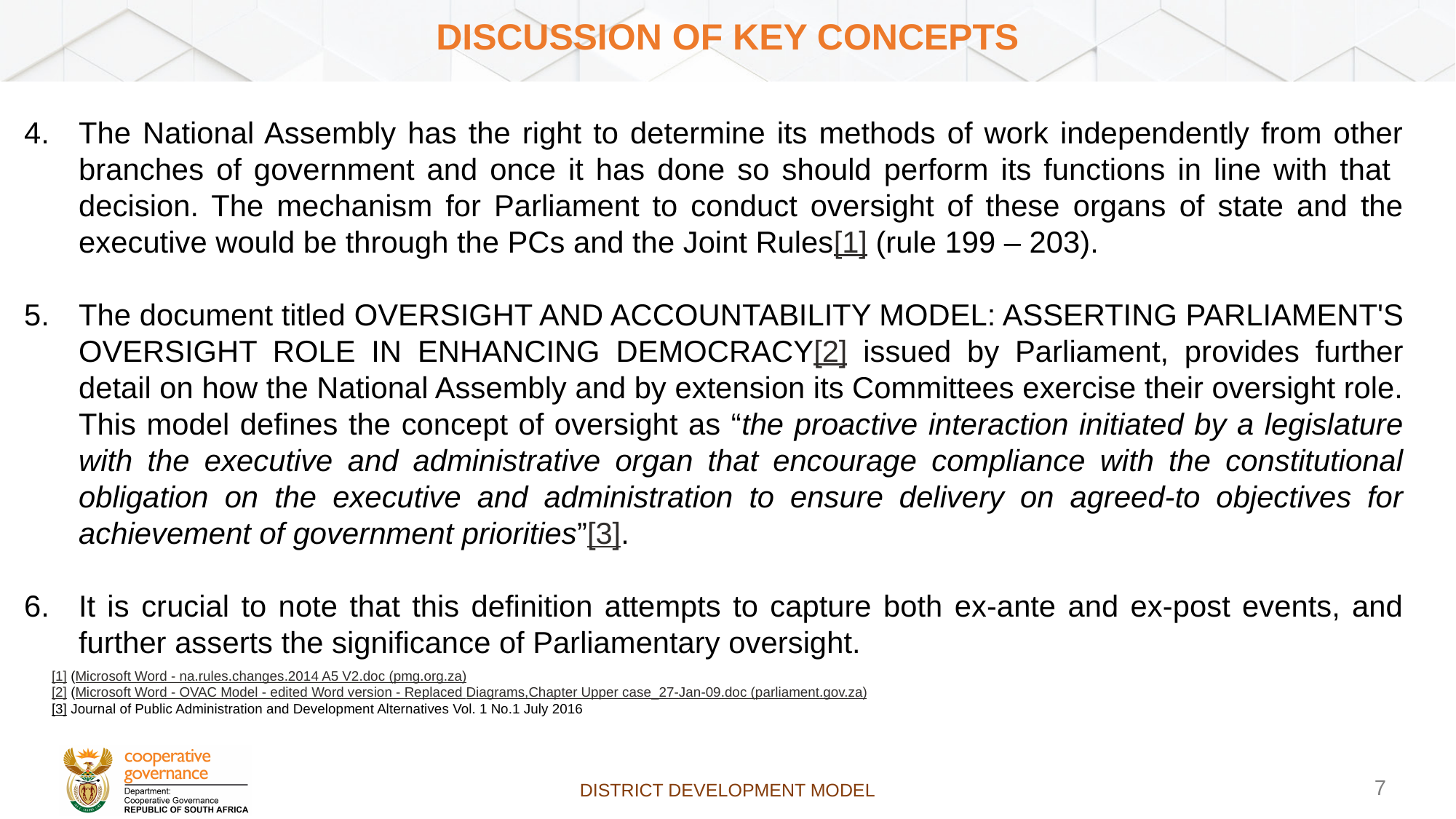

# DISCUSSION OF KEY CONCEPTS
The National Assembly has the right to determine its methods of work independently from other branches of government and once it has done so should perform its functions in line with that  decision. The mechanism for Parliament to conduct oversight of these organs of state and the executive would be through the PCs and the Joint Rules[1] (rule 199 – 203).

The document titled OVERSIGHT AND ACCOUNTABILITY MODEL: ASSERTING PARLIAMENT'S OVERSIGHT ROLE IN ENHANCING DEMOCRACY[2] issued by Parliament, provides further detail on how the National Assembly and by extension its Committees exercise their oversight role. This model defines the concept of oversight as “the proactive interaction initiated by a legislature with the executive and administrative organ that encourage compliance with the constitutional obligation on the executive and administration to ensure delivery on agreed-to objectives for achievement of government priorities”[3].

It is crucial to note that this definition attempts to capture both ex-ante and ex-post events, and further asserts the significance of Parliamentary oversight.

[1] (Microsoft Word - na.rules.changes.2014 A5 V2.doc (pmg.org.za)
[2] (Microsoft Word - OVAC Model - edited Word version - Replaced Diagrams,Chapter Upper case_27-Jan-09.doc (parliament.gov.za)
[3] Journal of Public Administration and Development Alternatives Vol. 1 No.1 July 2016